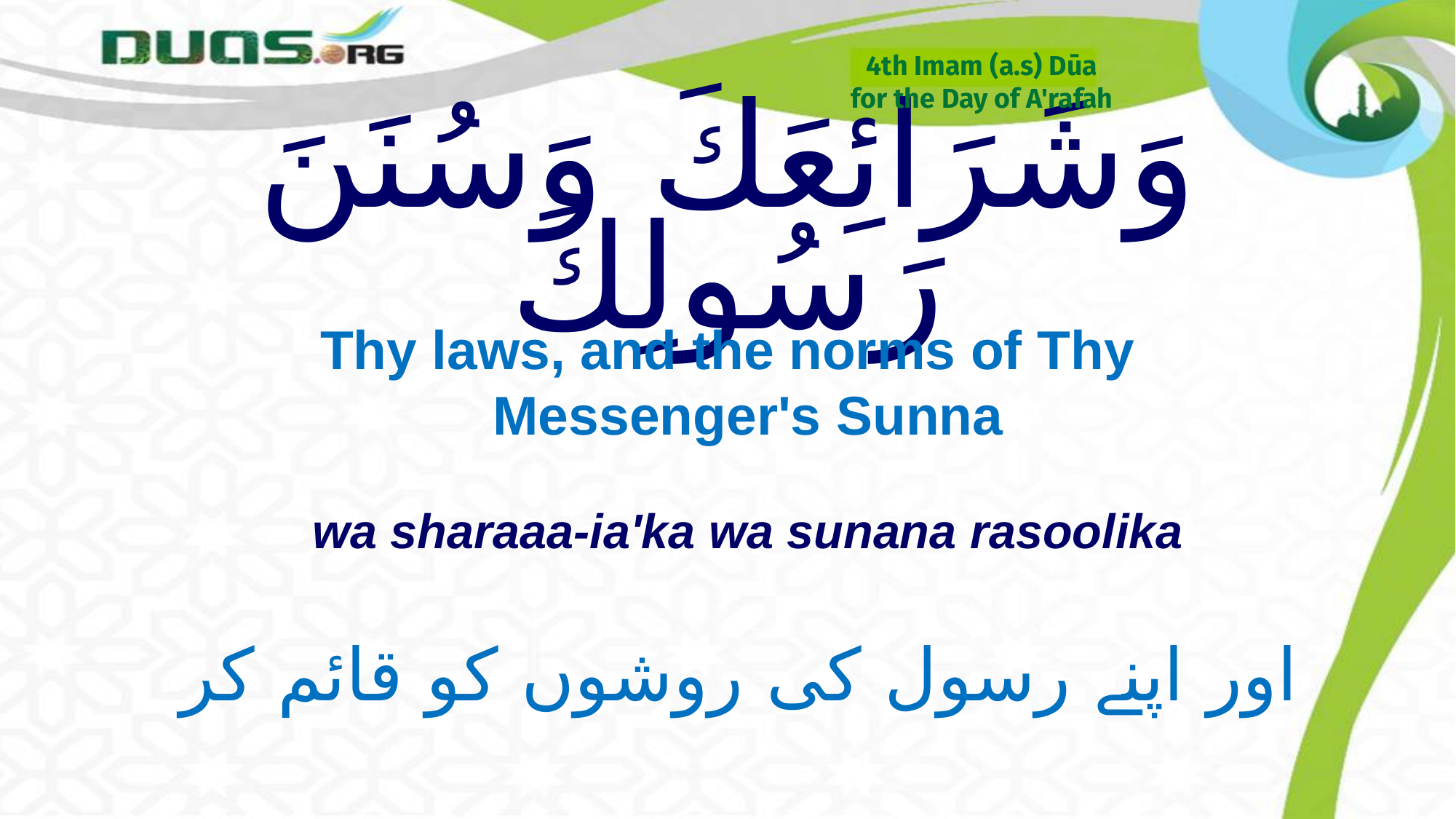

4th Imam (a.s) Dūa
for the Day of A'rafah
# وَشَرَائِعَكَ وَسُنَنَ رَسُولِكَ
Thy laws, and the norms of Thy Messenger's Sunna
wa sharaaa-ia'ka wa sunana rasoolika
اور اپنے رسول کی روشوں کو قائم کر